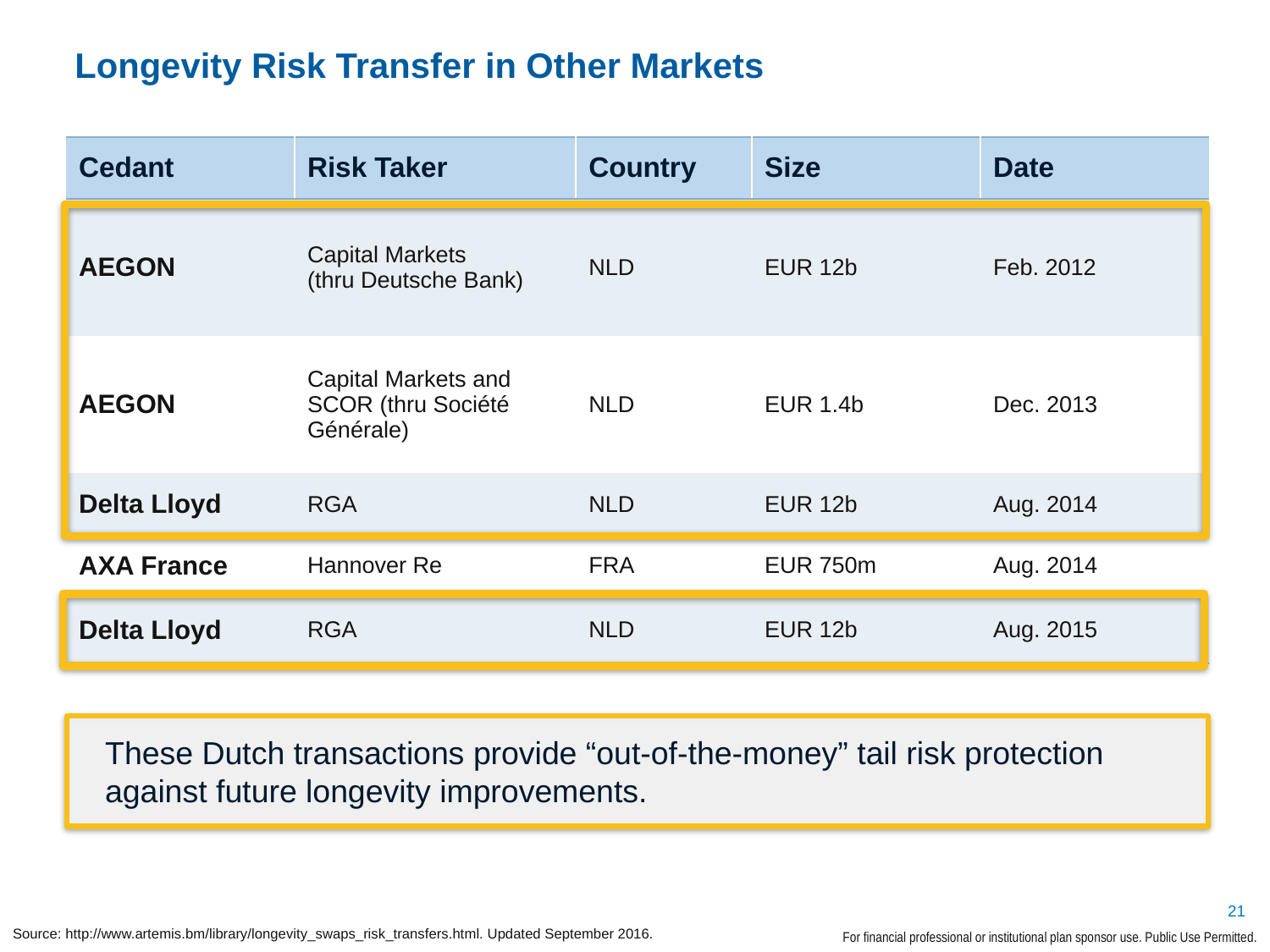

# Longevity Risk Transfer in Other Markets
| Cedant | Risk Taker | Country | Size | Date |
| --- | --- | --- | --- | --- |
| AEGON | Capital Markets (thru Deutsche Bank) | NLD | EUR 12b | Feb. 2012 |
| AEGON | Capital Markets and SCOR (thru Société Générale) | NLD | EUR 1.4b | Dec. 2013 |
| Delta Lloyd | RGA | NLD | EUR 12b | Aug. 2014 |
| AXA France | Hannover Re | FRA | EUR 750m | Aug. 2014 |
| Delta Lloyd | RGA | NLD | EUR 12b | Aug. 2015 |

These Dutch transactions provide “out-of-the-money” tail risk protection against future longevity improvements.

Source: http://www.artemis.bm/library/longevity_swaps_risk_transfers.html. Updated September 2016.